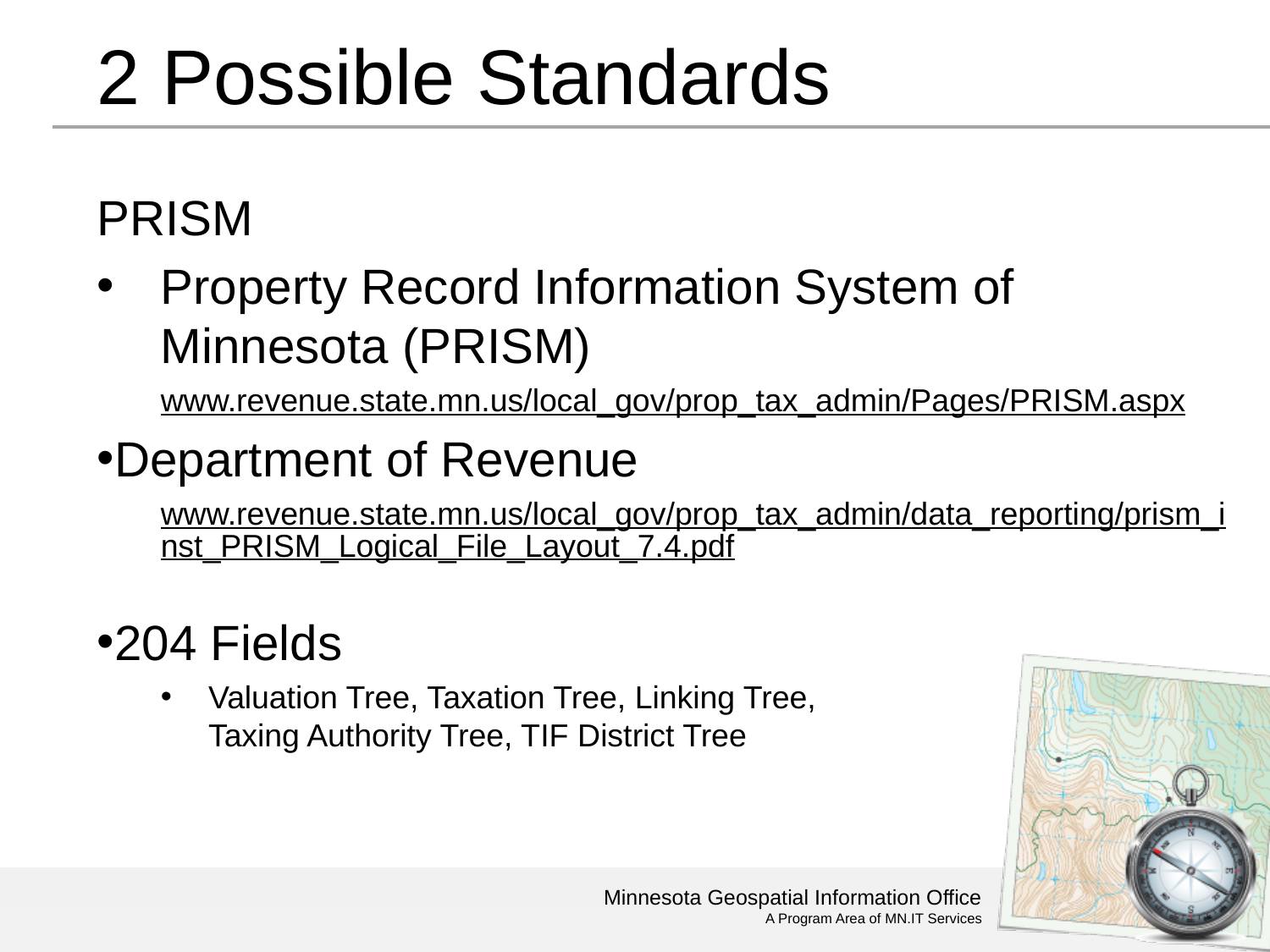

# 2 Possible Standards
PRISM
Property Record Information System of Minnesota (PRISM)
www.revenue.state.mn.us/local_gov/prop_tax_admin/Pages/PRISM.aspx
Department of Revenue
www.revenue.state.mn.us/local_gov/prop_tax_admin/data_reporting/prism_inst_PRISM_Logical_File_Layout_7.4.pdf
204 Fields
Valuation Tree, Taxation Tree, Linking Tree,                                      Taxing Authority Tree, TIF District Tree